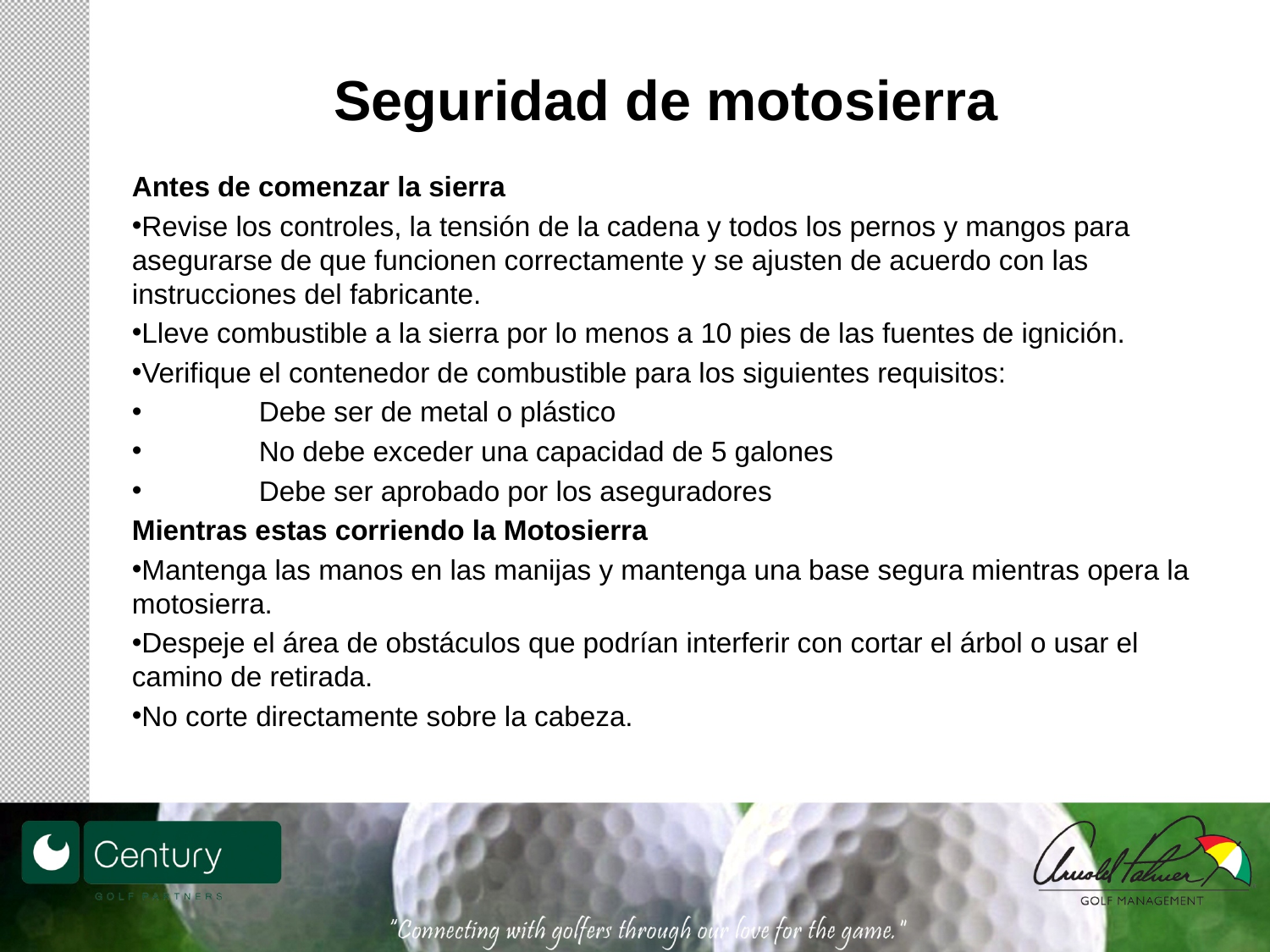

# Seguridad de motosierra
Antes de comenzar la sierra
Revise los controles, la tensión de la cadena y todos los pernos y mangos para asegurarse de que funcionen correctamente y se ajusten de acuerdo con las instrucciones del fabricante.
Lleve combustible a la sierra por lo menos a 10 pies de las fuentes de ignición.
Verifique el contenedor de combustible para los siguientes requisitos:
	Debe ser de metal o plástico
 	No debe exceder una capacidad de 5 galones
 	Debe ser aprobado por los aseguradores
Mientras estas corriendo la Motosierra
Mantenga las manos en las manijas y mantenga una base segura mientras opera la motosierra.
Despeje el área de obstáculos que podrían interferir con cortar el árbol o usar el camino de retirada.
No corte directamente sobre la cabeza.